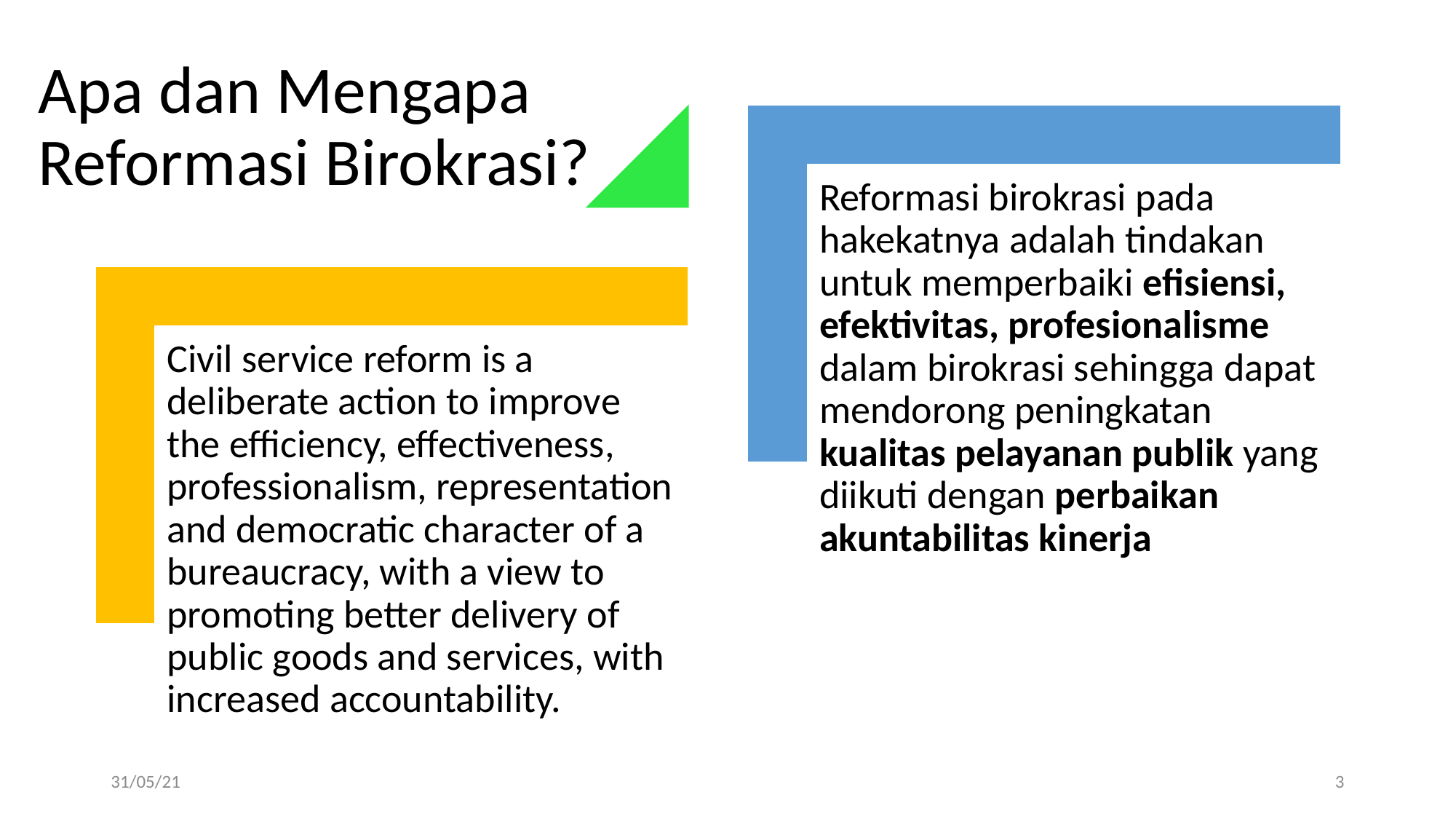

# Apa dan Mengapa Reformasi Birokrasi?
Civil service reform is a deliberate action to improve the efficiency, effectiveness, professionalism, representation and democratic character of a bureaucracy, with a view to promoting better delivery of public goods and services, with increased accountability.
Reformasi birokrasi pada hakekatnya adalah tindakan untuk memperbaiki efisiensi, efektivitas, profesionalisme dalam birokrasi sehingga dapat mendorong peningkatan kualitas pelayanan publik yang diikuti dengan perbaikan akuntabilitas kinerja
31/05/21
3